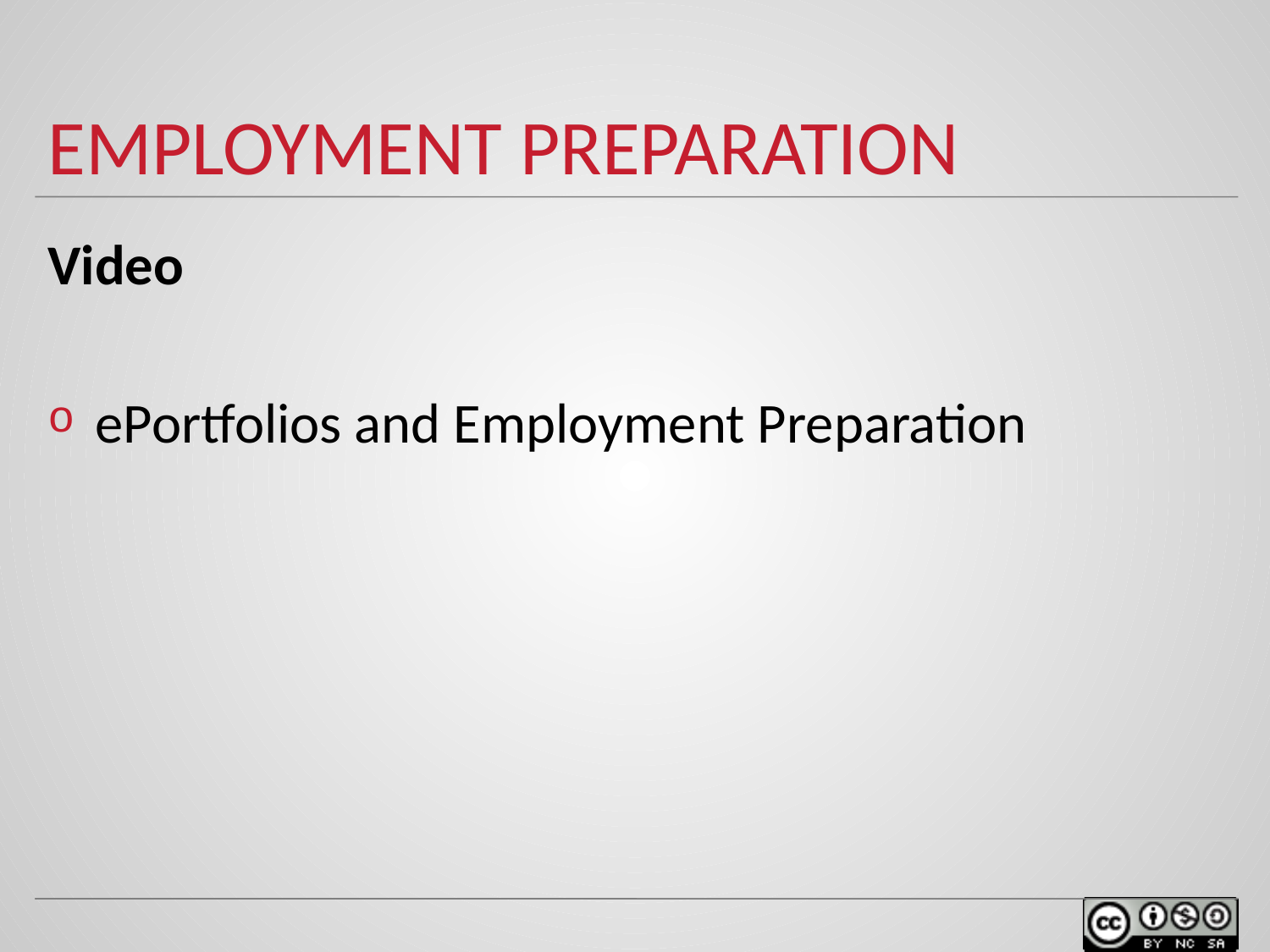

# EMPLOYMENT PREPARATION
Video

ePortfolios and Employment Preparation